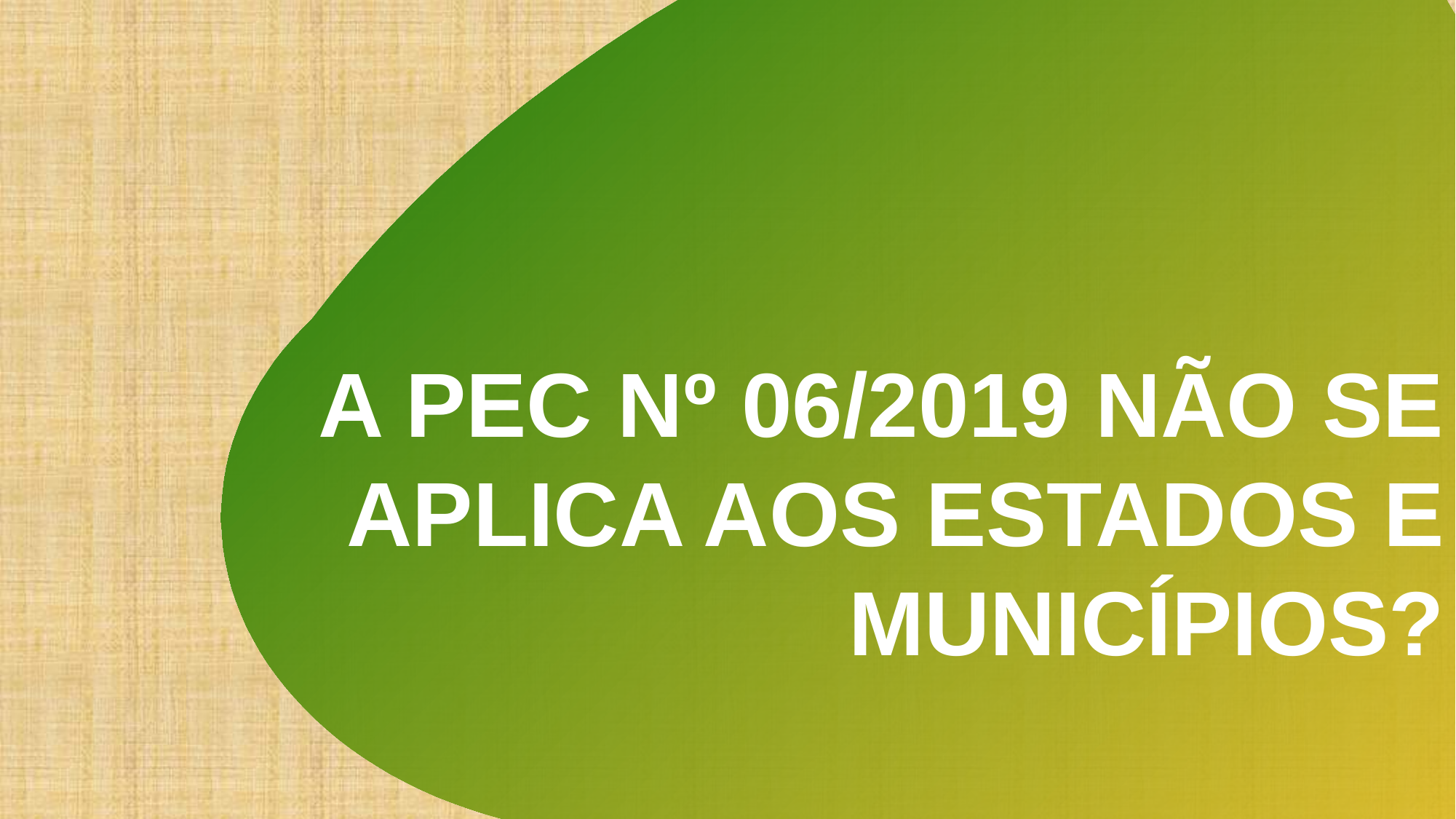

A PEC Nº 06/2019 NÃO SE APLICA AOS ESTADOS E MUNICÍPIOS?